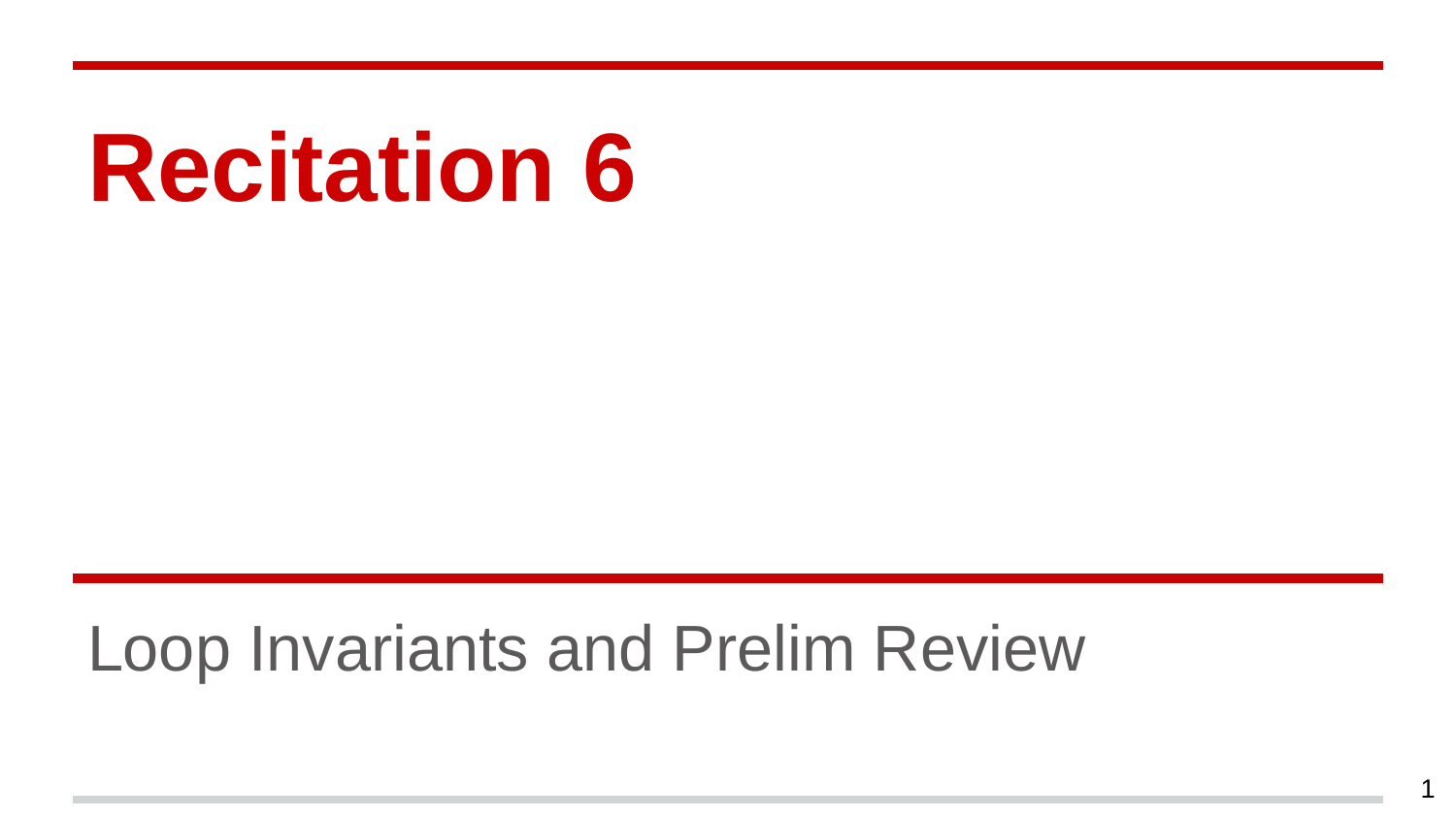

# Recitation 6
Loop Invariants and Prelim Review
1